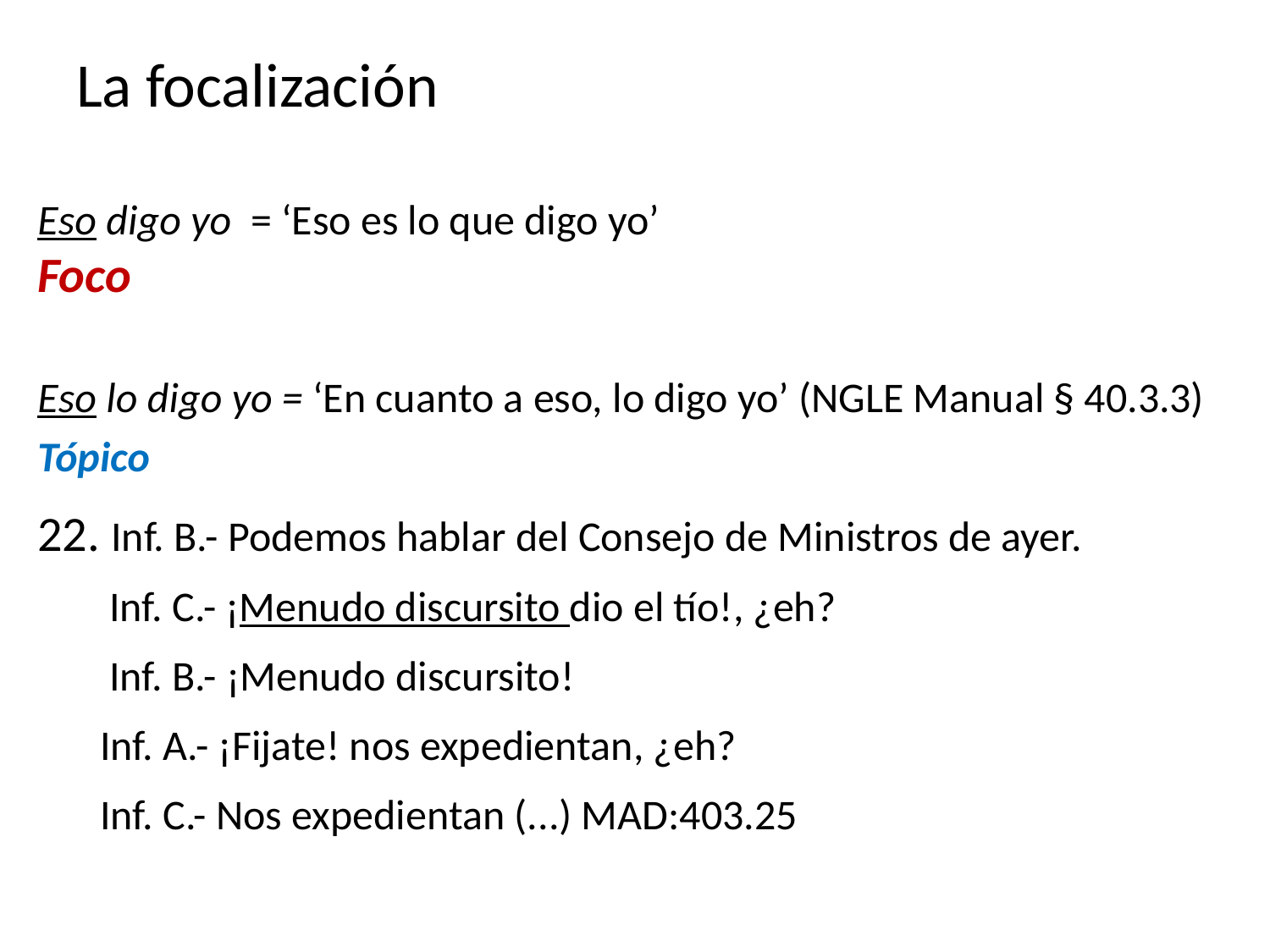

# La focalización
Eso digo yo  = ‘Eso es lo que digo yo’
Foco

Eso lo digo yo = ‘En cuanto a eso, lo digo yo’ (NGLE Manual § 40.3.3)
Tópico
22. Inf. B.- Podemos hablar del Consejo de Ministros de ayer.
	 Inf. C.- ¡Menudo discursito dio el tío!, ¿eh?
	 Inf. B.- ¡Menudo discursito!
	Inf. A.- ¡Fijate! nos expedientan, ¿eh?
	Inf. C.- Nos expedientan (...) MAD:403.25